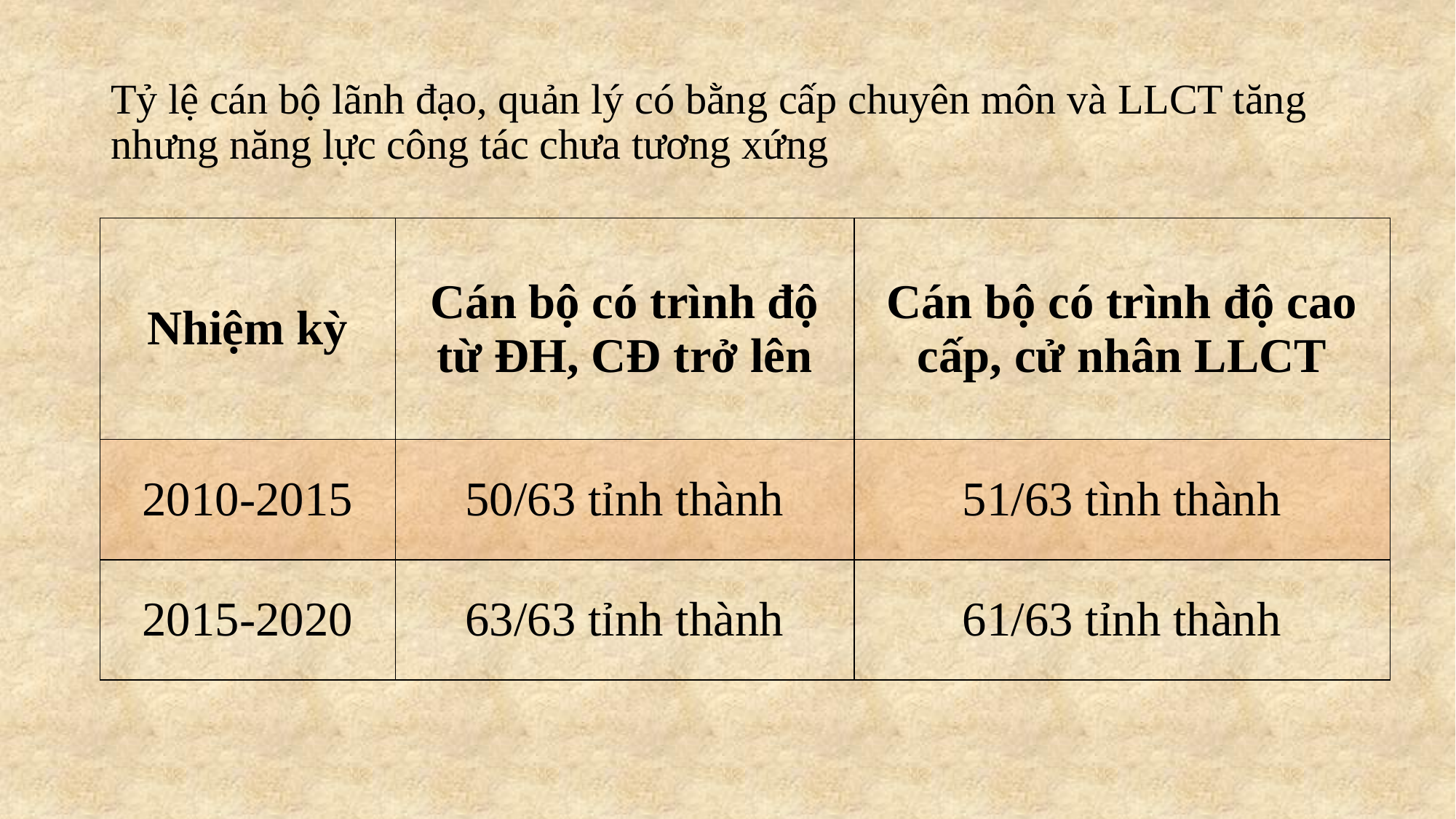

# Tỷ lệ cán bộ lãnh đạo, quản lý có bằng cấp chuyên môn và LLCT tăng nhưng năng lực công tác chưa tương xứng
| Nhiệm kỳ | Cán bộ có trình độ từ ĐH, CĐ trở lên | Cán bộ có trình độ cao cấp, cử nhân LLCT |
| --- | --- | --- |
| 2010-2015 | 50/63 tỉnh thành | 51/63 tình thành |
| 2015-2020 | 63/63 tỉnh thành | 61/63 tỉnh thành |